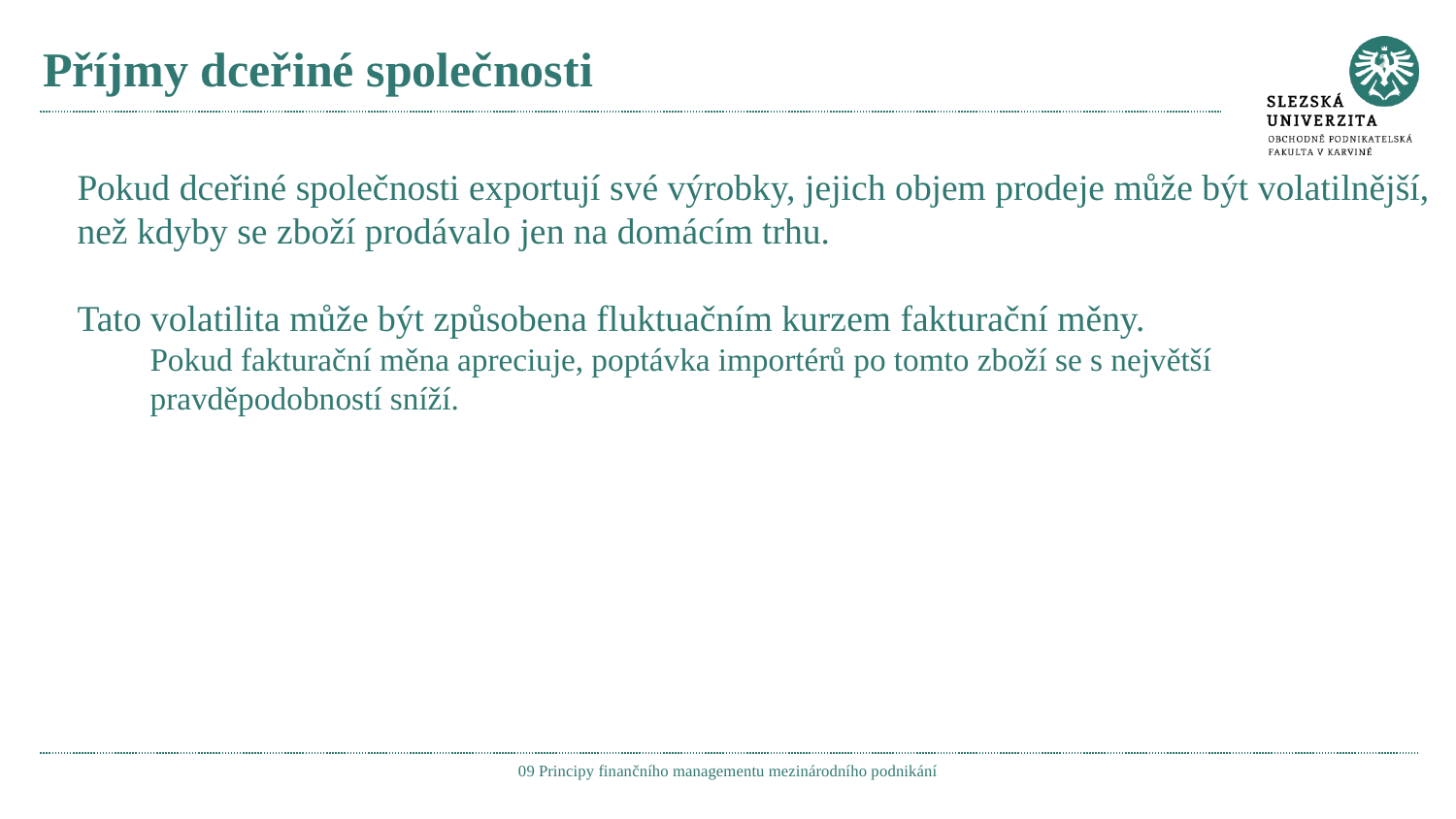

# Příjmy dceřiné společnosti
Pokud dceřiné společnosti exportují své výrobky, jejich objem prodeje může být volatilnější, než kdyby se zboží prodávalo jen na domácím trhu.

Tato volatilita může být způsobena fluktuačním kurzem fakturační měny.
Pokud fakturační měna apreciuje, poptávka importérů po tomto zboží se s největší pravděpodobností sníží.

09 Principy finančního managementu mezinárodního podnikání